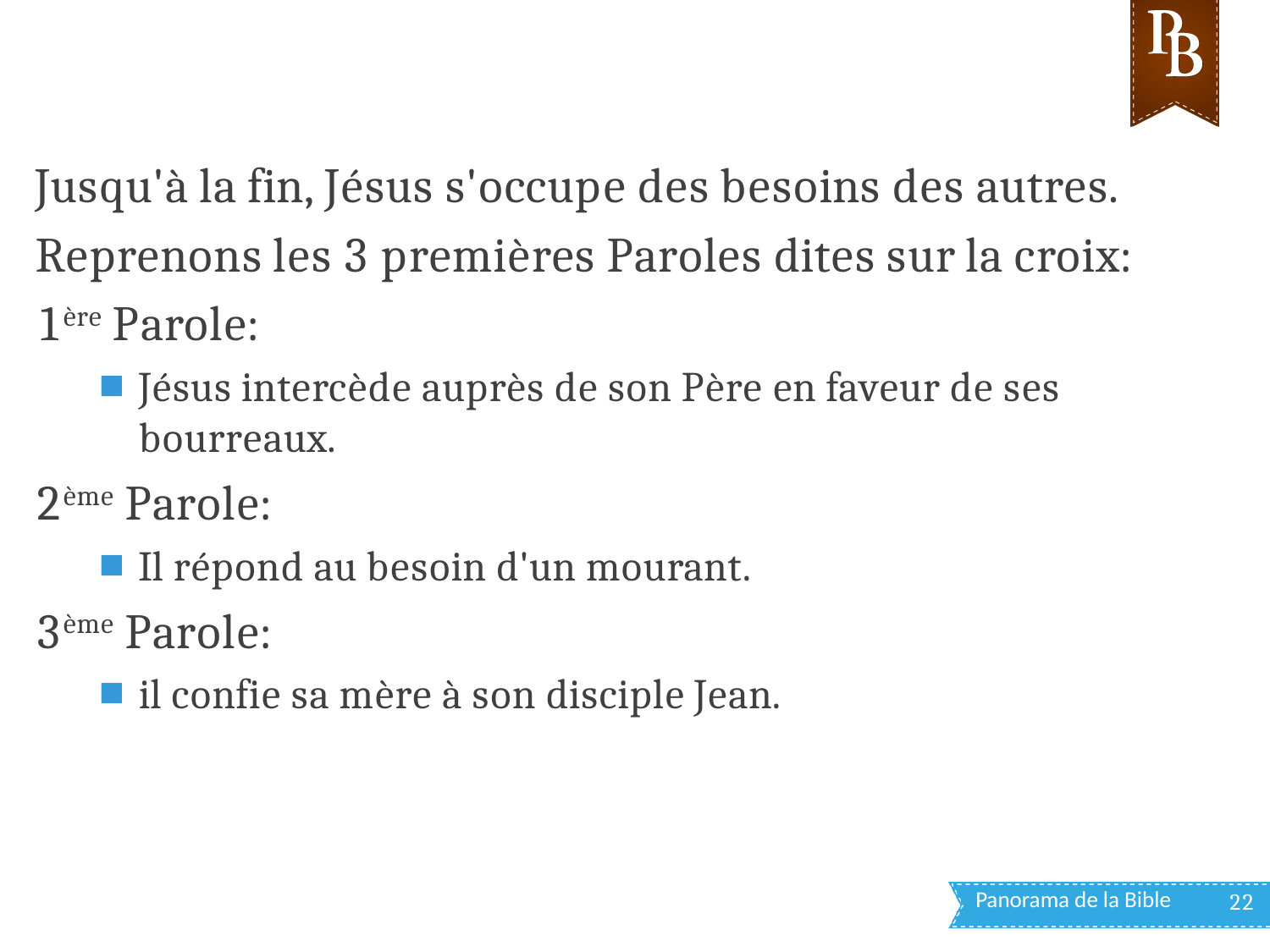

Jusqu'à la fin, Jésus s'occupe des besoins des autres.
Reprenons les 3 premières Paroles dites sur la croix:
1ère Parole:
Jésus intercède auprès de son Père en faveur de ses bourreaux.
2ème Parole:
Il répond au besoin d'un mourant.
3ème Parole:
il confie sa mère à son disciple Jean.